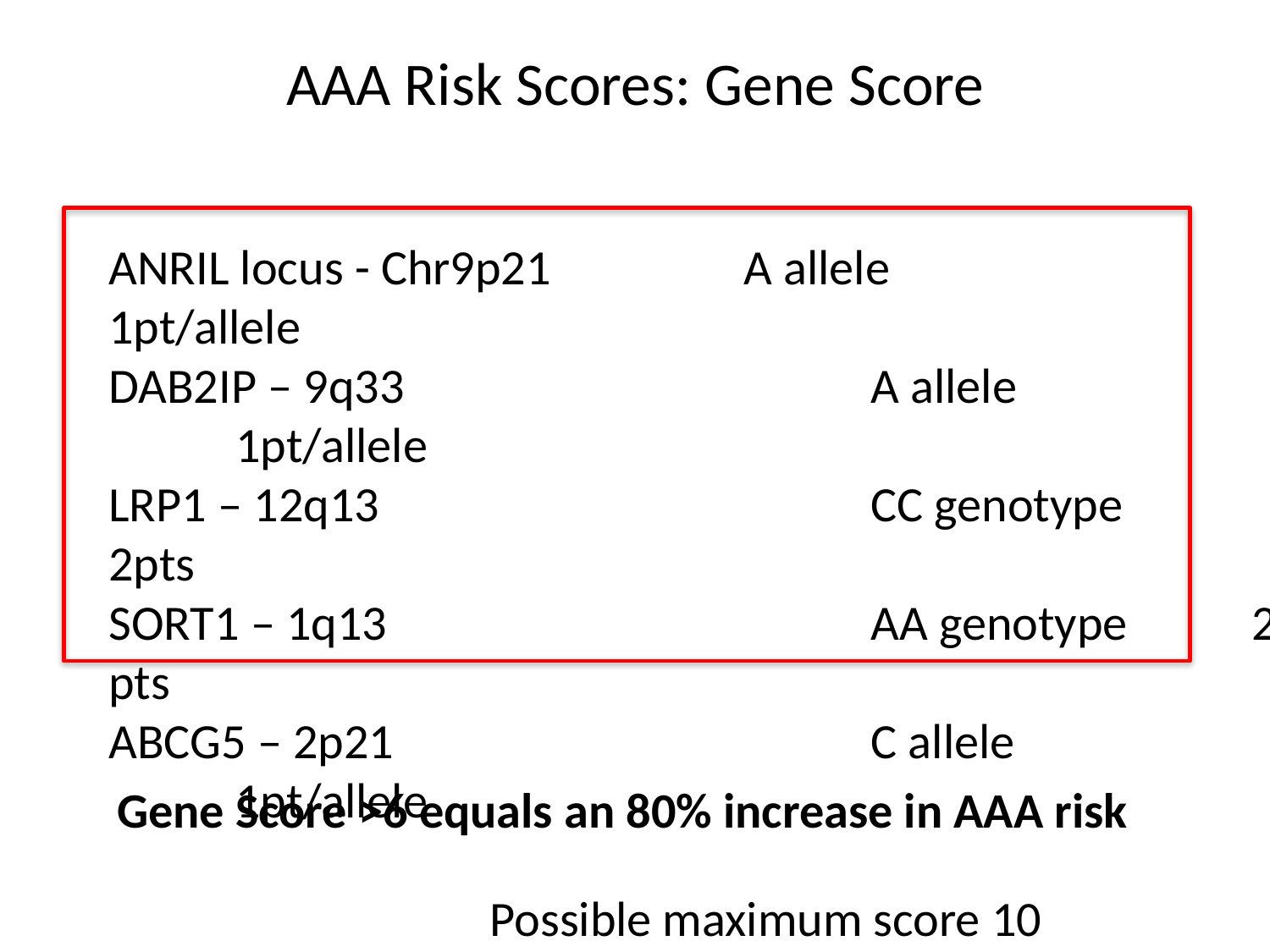

AAA Risk Scores: Gene Score

ANRIL locus - Chr9p21		A allele 			1pt/allele
DAB2IP – 9q33				A allele 			1pt/allele
LRP1 – 12q13				CC genotype		2pts
SORT1 – 1q13				AA genotype 	2 pts
ABCG5 – 2p21				C allele 			1pt/allele

			Possible maximum score 10
Gene Score >6 equals an 80% increase in AAA risk